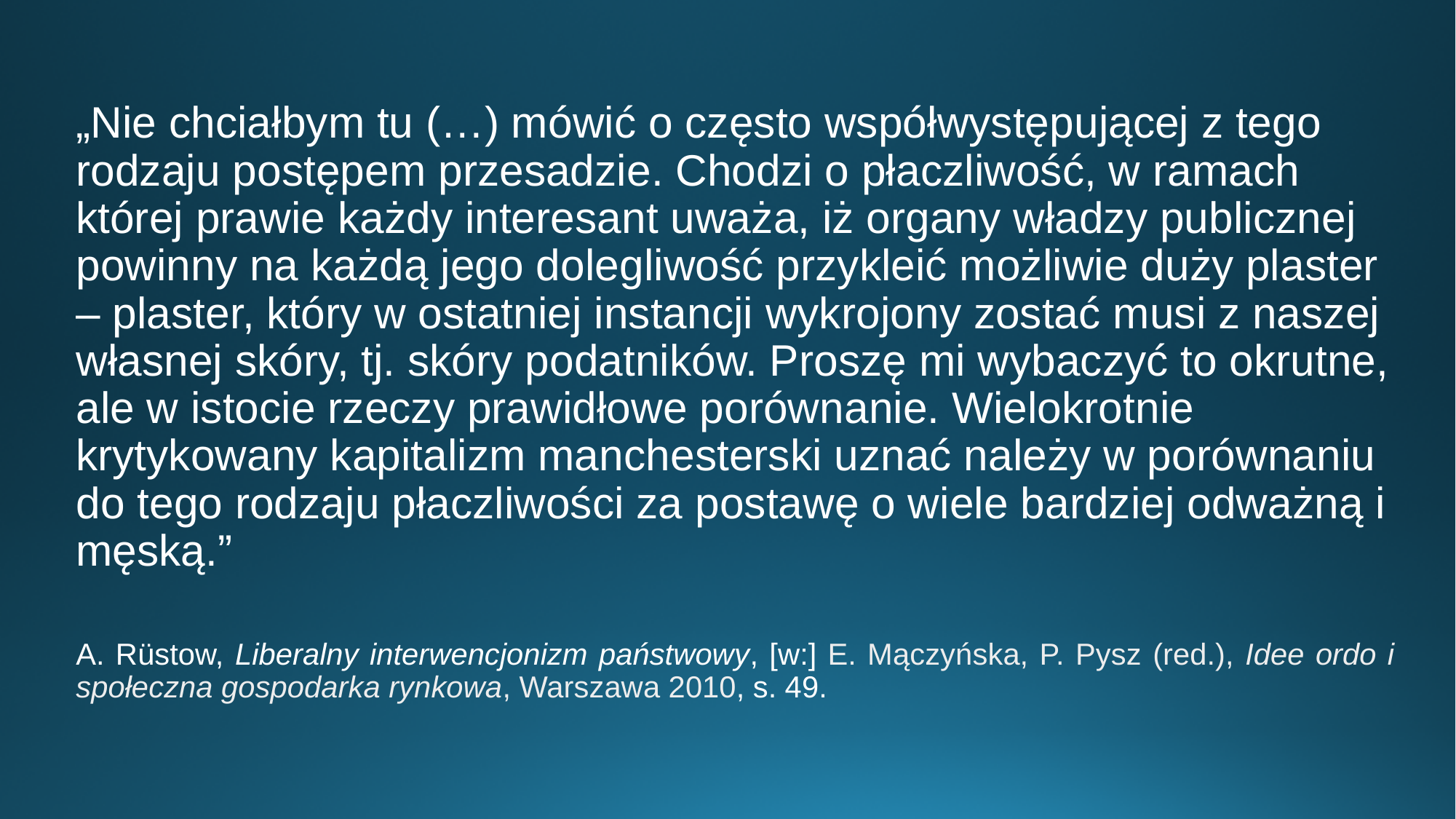

„Nie chciałbym tu (…) mówić o często współwystępującej z tego rodzaju postępem przesadzie. Chodzi o płaczliwość, w ramach której prawie każdy interesant uważa, iż organy władzy publicznej powinny na każdą jego dolegliwość przykleić możliwie duży plaster – plaster, który w ostatniej instancji wykrojony zostać musi z naszej własnej skóry, tj. skóry podatników. Proszę mi wybaczyć to okrutne, ale w istocie rzeczy prawidłowe porównanie. Wielokrotnie krytykowany kapitalizm manchesterski uznać należy w porównaniu do tego rodzaju płaczliwości za postawę o wiele bardziej odważną i męską.”

A. Rüstow, Liberalny interwencjonizm państwowy, [w:] E. Mączyńska, P. Pysz (red.), Idee ordo i społeczna gospodarka rynkowa, Warszawa 2010, s. 49.